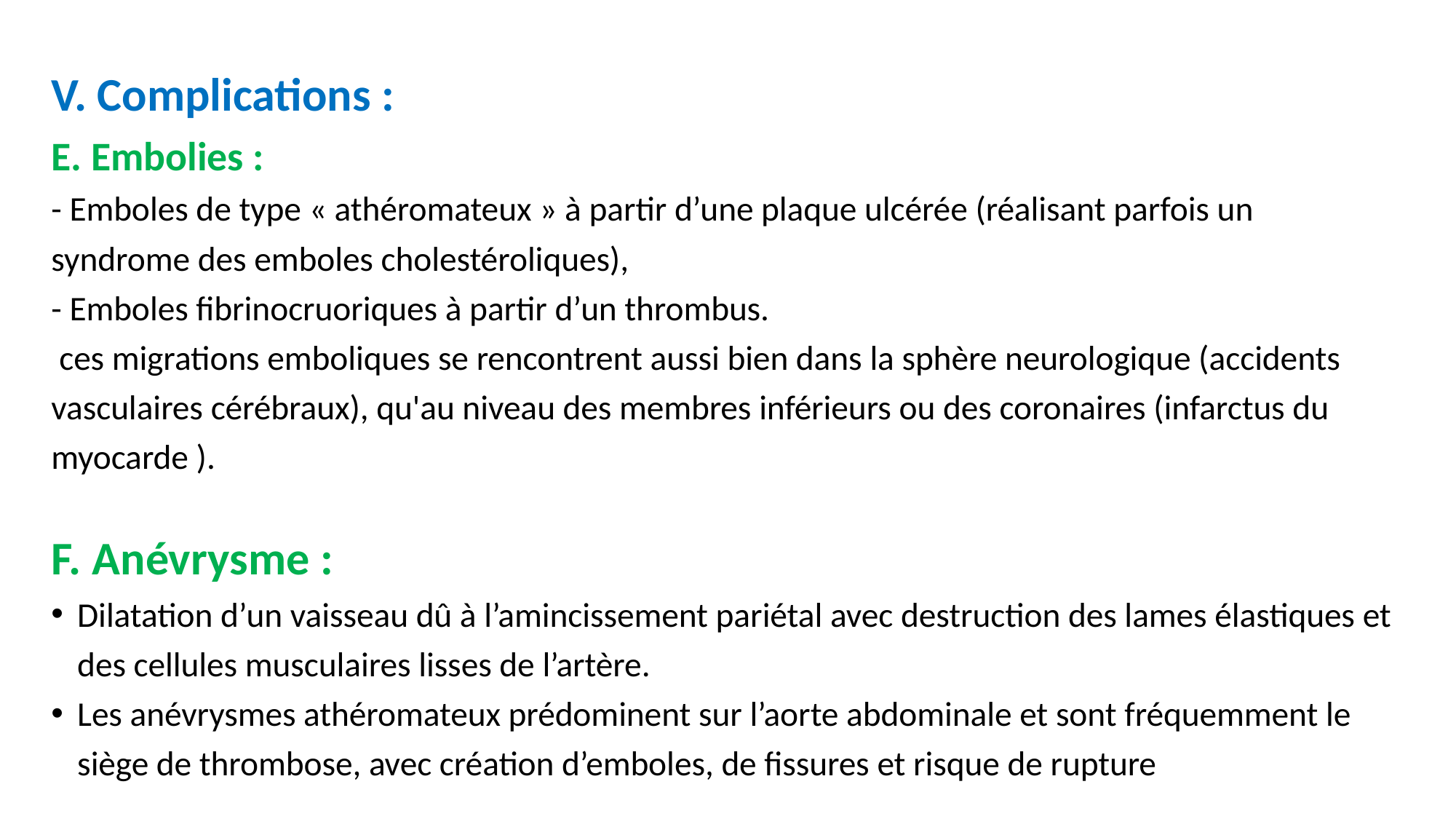

V. Complications :
E. Embolies :
- Emboles de type « athéromateux » à partir d’une plaque ulcérée (réalisant parfois un syndrome des emboles cholestéroliques),
- Emboles fibrinocruoriques à partir d’un thrombus.
 ces migrations emboliques se rencontrent aussi bien dans la sphère neurologique (accidents vasculaires cérébraux), qu'au niveau des membres inférieurs ou des coronaires (infarctus du myocarde ).

F. Anévrysme :
Dilatation d’un vaisseau dû à l’amincissement pariétal avec destruction des lames élastiques et des cellules musculaires lisses de l’artère.
Les anévrysmes athéromateux prédominent sur l’aorte abdominale et sont fréquemment le siège de thrombose, avec création d’emboles, de fissures et risque de rupture